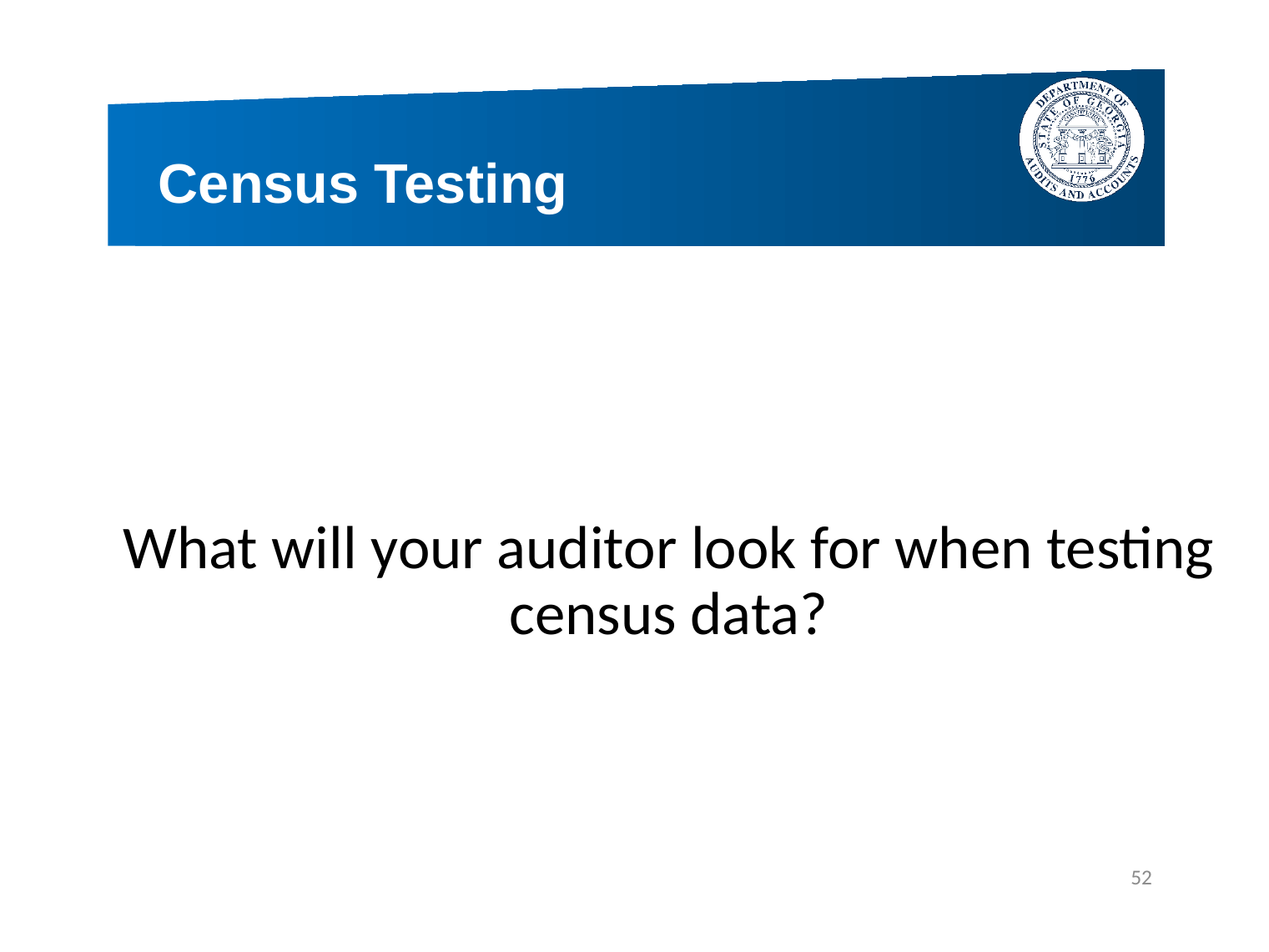

# Census Testing

What will your auditor look for when testing census data?

52